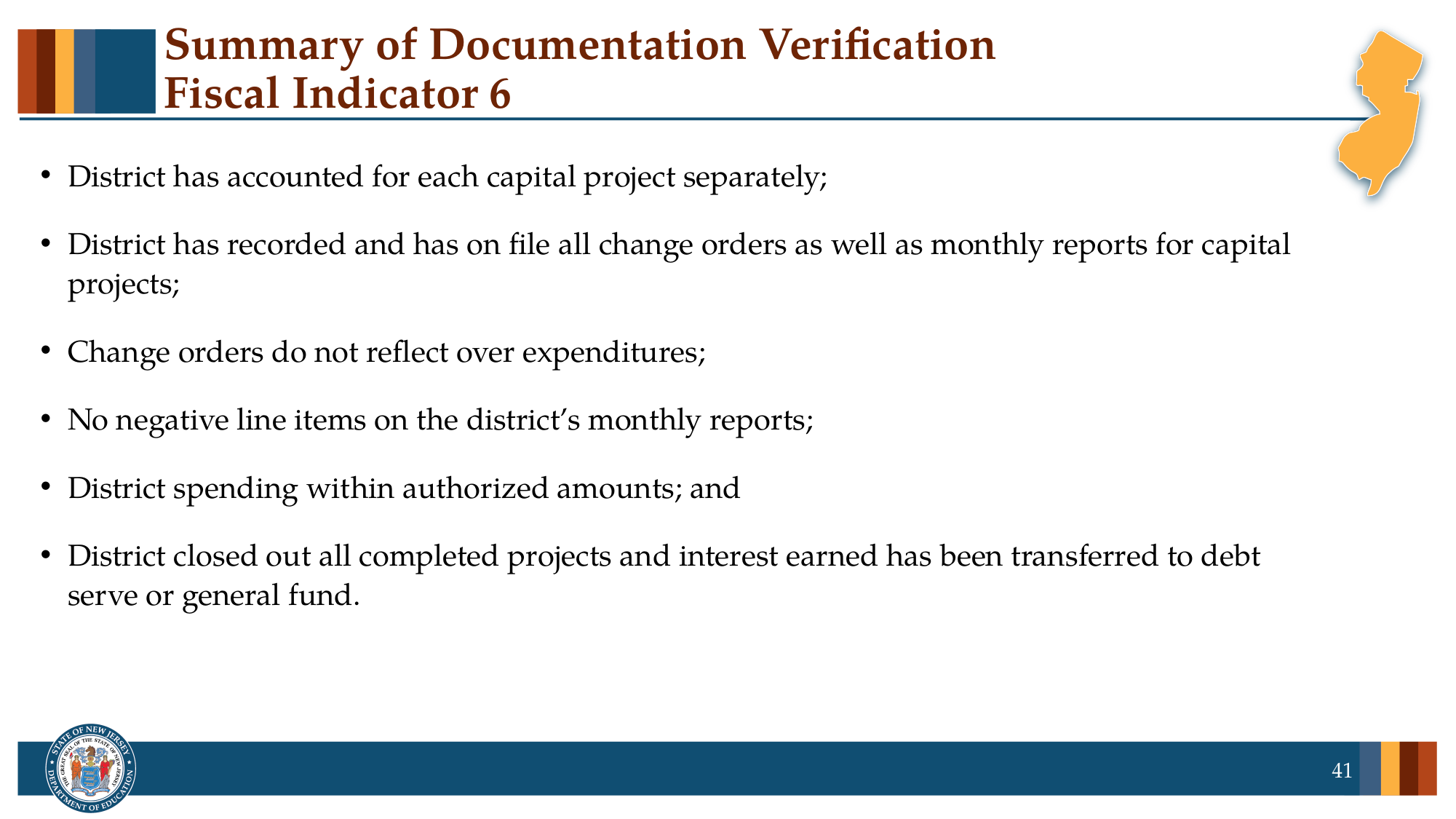

# Summary of Documentation Verification Fiscal Indicator 6
District has accounted for each capital project separately;
District has recorded and has on file all change orders as well as monthly reports for capital projects;
Change orders do not reflect over expenditures;
No negative line items on the district’s monthly reports;
District spending within authorized amounts; and
District closed out all completed projects and interest earned has been transferred to debt serve or general fund.
41